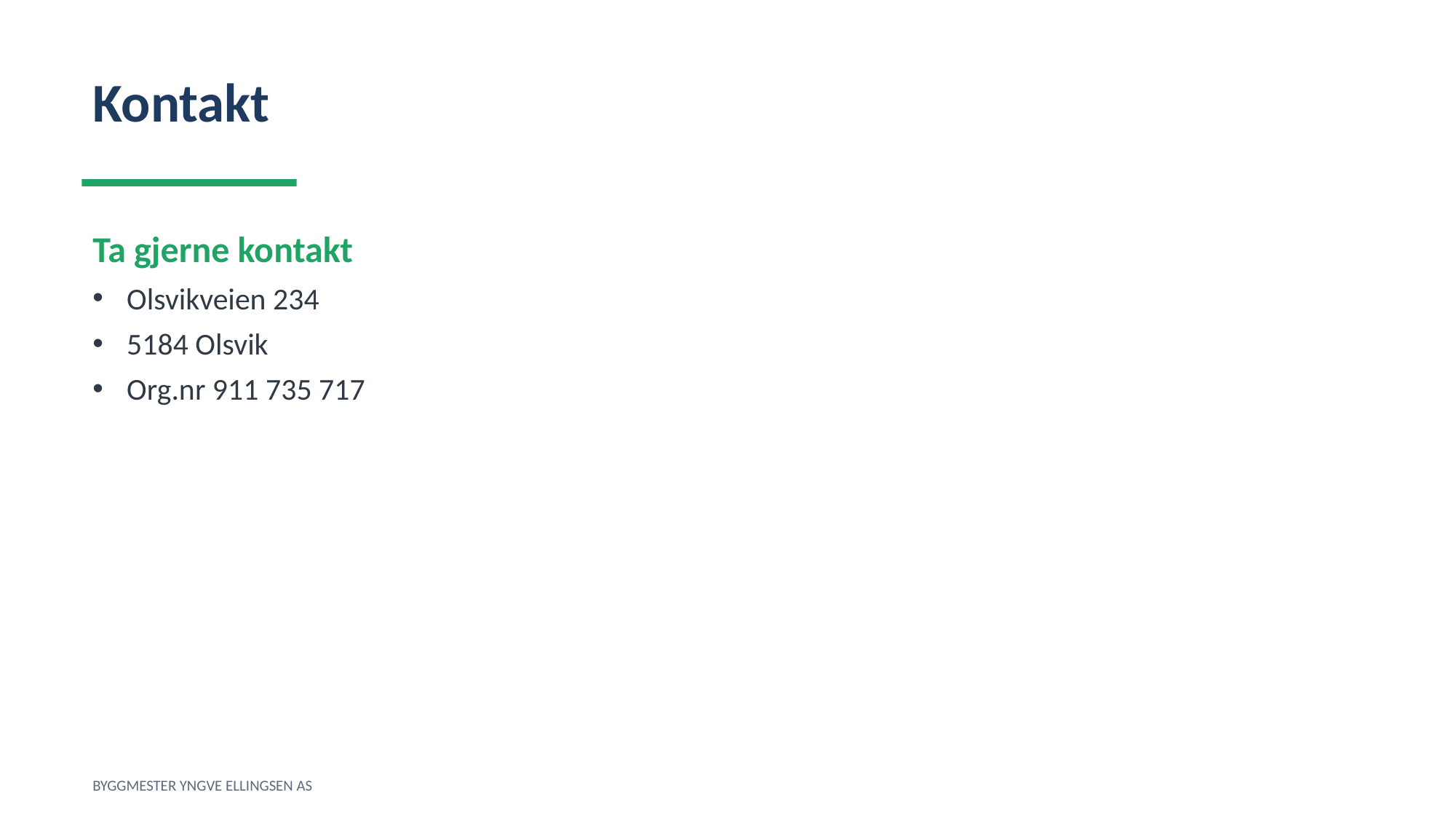

Kontakt

Ta gjerne kontakt
Olsvikveien 234
5184 Olsvik
Org.nr 911 735 717
BYGGMESTER YNGVE ELLINGSEN AS